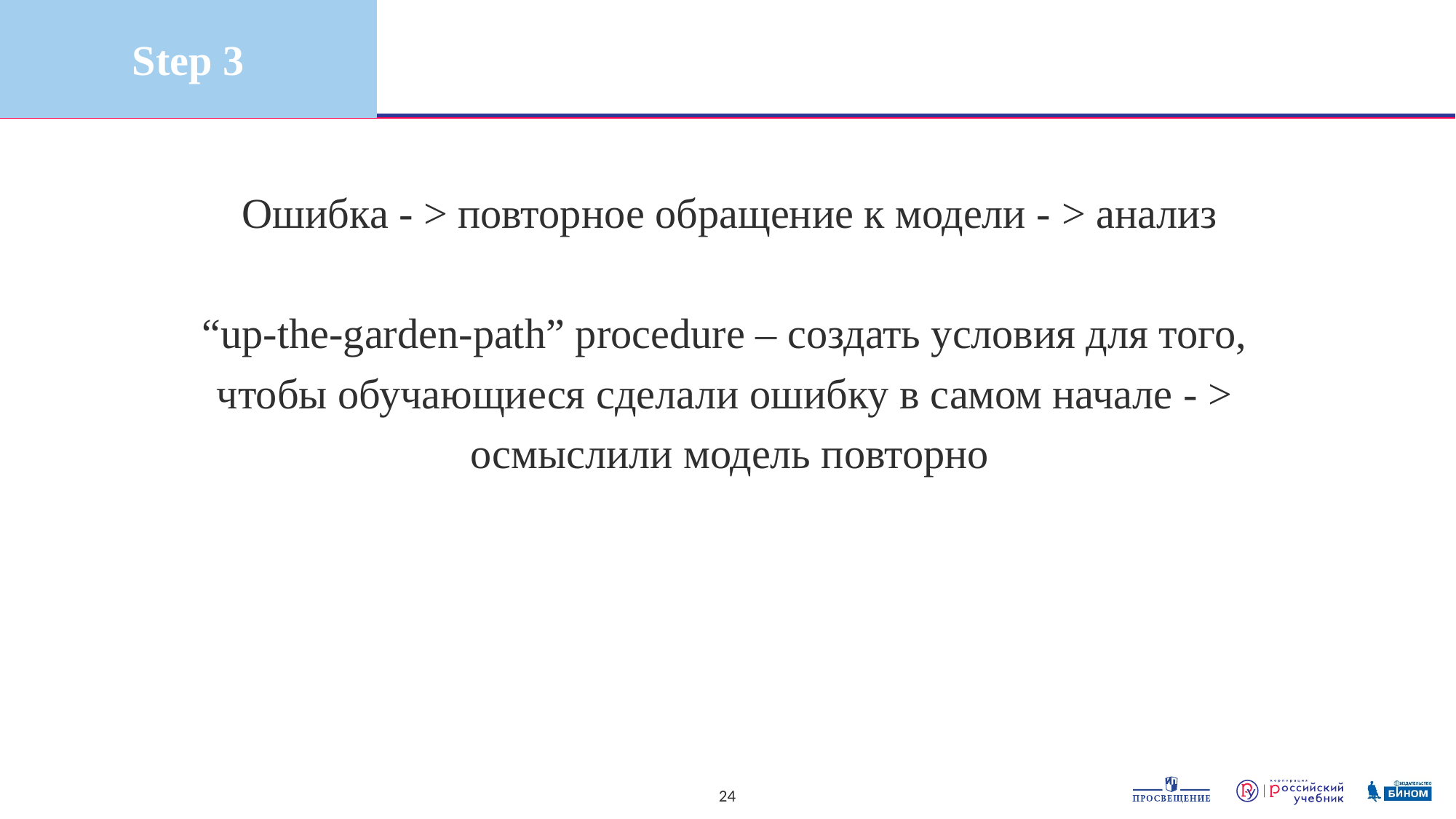

Step 3
Ошибка - > повторное обращение к модели - > анализ

“up-the-garden-path” procedure – создать условия для того,
чтобы обучающиеся сделали ошибку в самом начале - >
осмыслили модель повторно